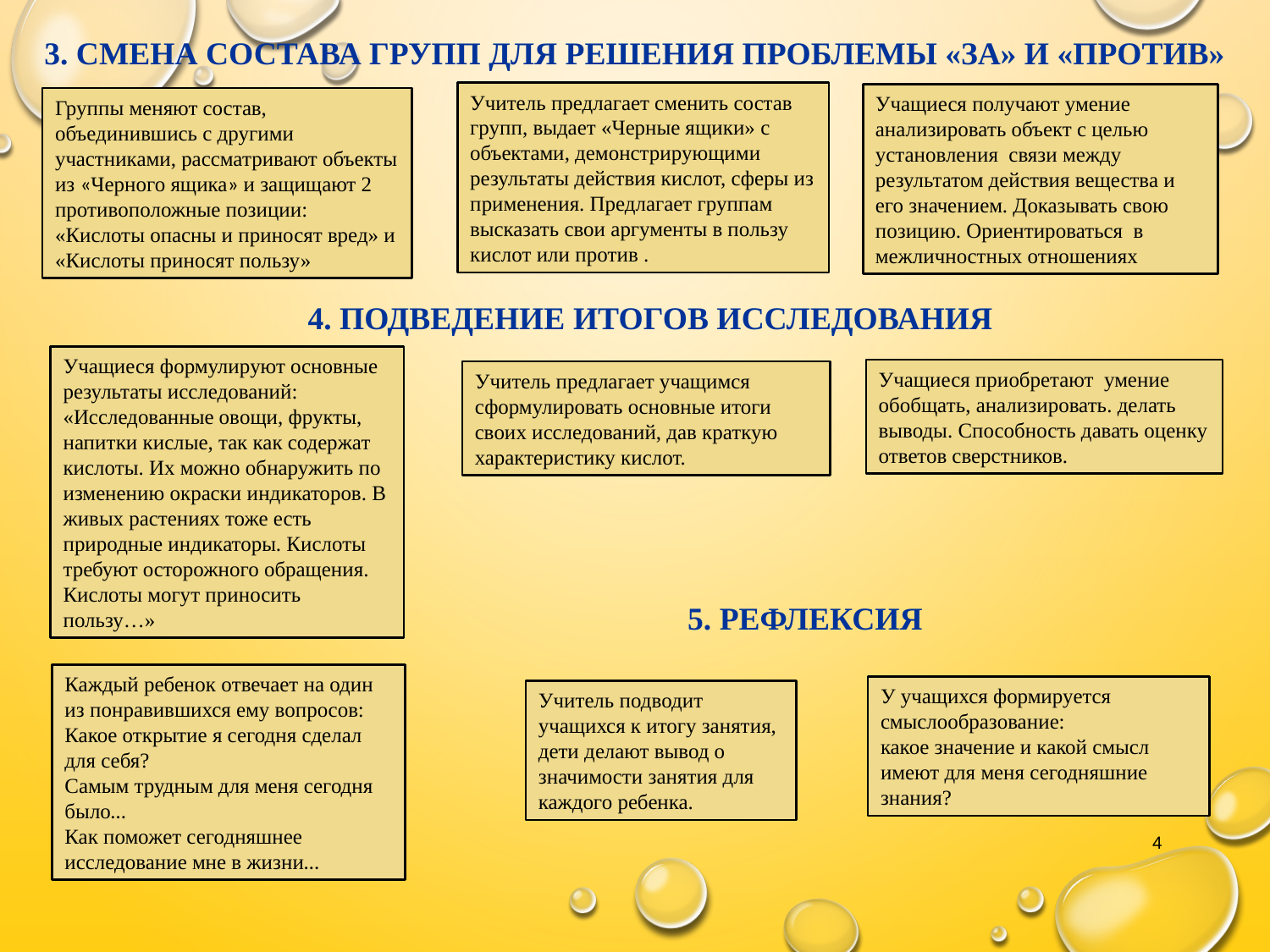

3. СМЕНА СОСТАВА ГРУПП ДЛЯ РЕШЕНИЯ ПРОБЛЕМЫ «ЗА» И «ПРОТИВ»
Учитель предлагает сменить состав групп, выдает «Черные ящики» с объектами, демонстрирующими результаты действия кислот, сферы из применения. Предлагает группам высказать свои аргументы в пользу кислот или против .
Учащиеся получают умение анализировать объект с целью  установления  связи между результатом действия вещества и его значением. Доказывать свою позицию. Ориентироваться  в межличностных отношениях
Группы меняют состав, объединившись с другими участниками, рассматривают объекты из «Черного ящика» и защищают 2 противоположные позиции:
«Кислоты опасны и приносят вред» и «Кислоты приносят пользу»
4. ПОДВЕДЕНИЕ ИТОГОВ ИССЛЕДОВАНИЯ
Учащиеся формулируют основные результаты исследований:
«Исследованные овощи, фрукты, напитки кислые, так как содержат кислоты. Их можно обнаружить по изменению окраски индикаторов. В живых растениях тоже есть природные индикаторы. Кислоты требуют осторожного обращения. Кислоты могут приносить пользу…»
Учащиеся приобретают  умение обобщать, анализировать. делать выводы. Способность давать оценку ответов сверстников.
Учитель предлагает учащимся сформулировать основные итоги своих исследований, дав краткую характеристику кислот.
5. РЕФЛЕКСИЯ
Каждый ребенок отвечает на один из понравившихся ему вопросов:
Какое открытие я сегодня сделал для себя?
Самым трудным для меня сегодня было…
Как поможет сегодняшнее исследование мне в жизни…
У учащихся формируется смыслообразование:
какое значение и какой смысл имеют для меня сегодняшние знания?
Учитель подводит учащихся к итогу занятия, дети делают вывод о значимости занятия для каждого ребенка.
4